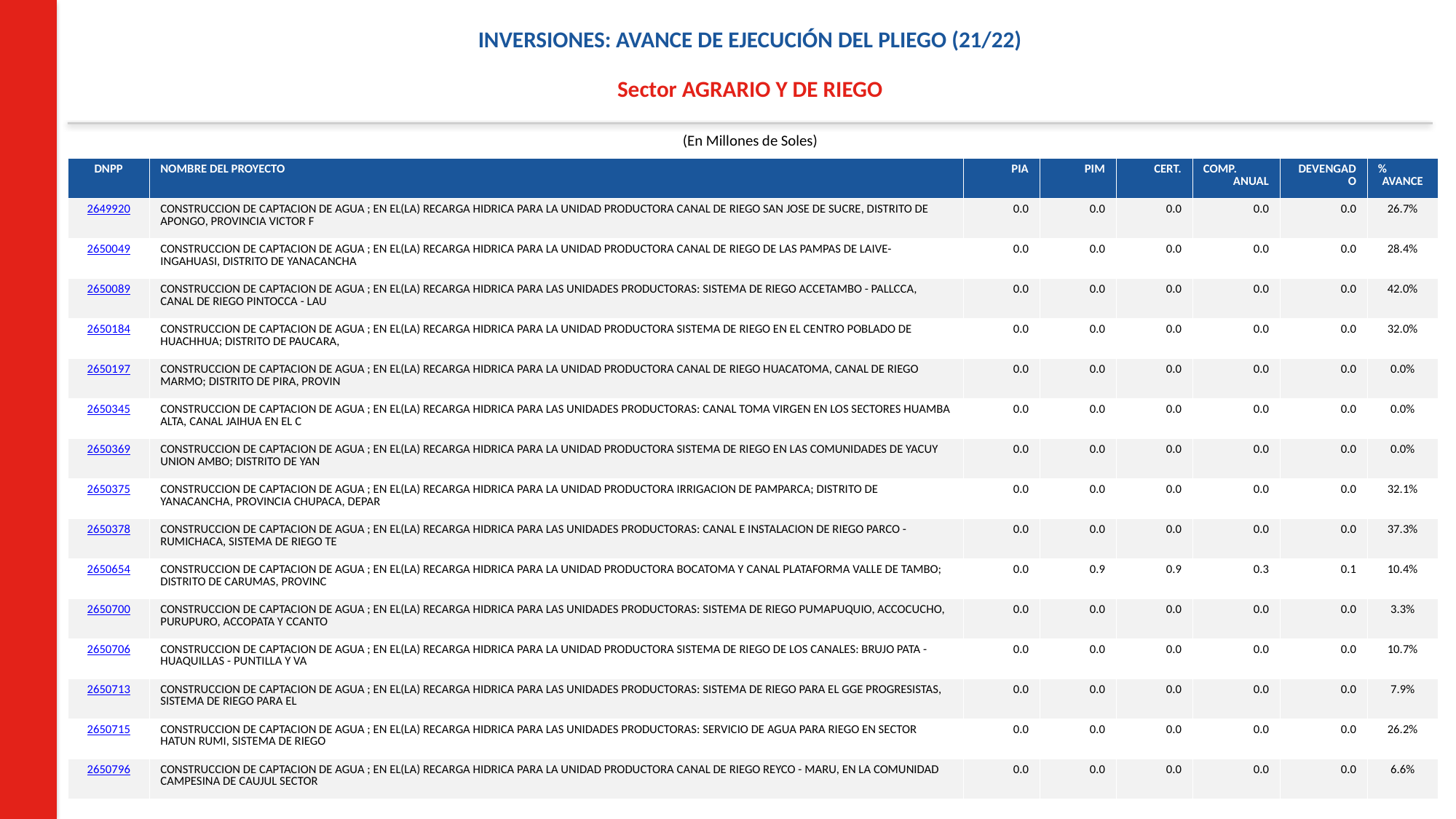

INVERSIONES: AVANCE DE EJECUCIÓN DEL PLIEGO (21/22)
Sector AGRARIO Y DE RIEGO

(En Millones de Soles)
| DNPP | NOMBRE DEL PROYECTO | PIA | PIM | CERT. | COMP. ANUAL | DEVENGADO | % AVANCE |
| --- | --- | --- | --- | --- | --- | --- | --- |
| 2649920 | CONSTRUCCION DE CAPTACION DE AGUA ; EN EL(LA) RECARGA HIDRICA PARA LA UNIDAD PRODUCTORA CANAL DE RIEGO SAN JOSE DE SUCRE, DISTRITO DE APONGO, PROVINCIA VICTOR F | 0.0 | 0.0 | 0.0 | 0.0 | 0.0 | 26.7% |
| 2650049 | CONSTRUCCION DE CAPTACION DE AGUA ; EN EL(LA) RECARGA HIDRICA PARA LA UNIDAD PRODUCTORA CANAL DE RIEGO DE LAS PAMPAS DE LAIVE- INGAHUASI, DISTRITO DE YANACANCHA | 0.0 | 0.0 | 0.0 | 0.0 | 0.0 | 28.4% |
| 2650089 | CONSTRUCCION DE CAPTACION DE AGUA ; EN EL(LA) RECARGA HIDRICA PARA LAS UNIDADES PRODUCTORAS: SISTEMA DE RIEGO ACCETAMBO - PALLCCA, CANAL DE RIEGO PINTOCCA - LAU | 0.0 | 0.0 | 0.0 | 0.0 | 0.0 | 42.0% |
| 2650184 | CONSTRUCCION DE CAPTACION DE AGUA ; EN EL(LA) RECARGA HIDRICA PARA LA UNIDAD PRODUCTORA SISTEMA DE RIEGO EN EL CENTRO POBLADO DE HUACHHUA; DISTRITO DE PAUCARA, | 0.0 | 0.0 | 0.0 | 0.0 | 0.0 | 32.0% |
| 2650197 | CONSTRUCCION DE CAPTACION DE AGUA ; EN EL(LA) RECARGA HIDRICA PARA LA UNIDAD PRODUCTORA CANAL DE RIEGO HUACATOMA, CANAL DE RIEGO MARMO; DISTRITO DE PIRA, PROVIN | 0.0 | 0.0 | 0.0 | 0.0 | 0.0 | 0.0% |
| 2650345 | CONSTRUCCION DE CAPTACION DE AGUA ; EN EL(LA) RECARGA HIDRICA PARA LAS UNIDADES PRODUCTORAS: CANAL TOMA VIRGEN EN LOS SECTORES HUAMBA ALTA, CANAL JAIHUA EN EL C | 0.0 | 0.0 | 0.0 | 0.0 | 0.0 | 0.0% |
| 2650369 | CONSTRUCCION DE CAPTACION DE AGUA ; EN EL(LA) RECARGA HIDRICA PARA LA UNIDAD PRODUCTORA SISTEMA DE RIEGO EN LAS COMUNIDADES DE YACUY UNION AMBO; DISTRITO DE YAN | 0.0 | 0.0 | 0.0 | 0.0 | 0.0 | 0.0% |
| 2650375 | CONSTRUCCION DE CAPTACION DE AGUA ; EN EL(LA) RECARGA HIDRICA PARA LA UNIDAD PRODUCTORA IRRIGACION DE PAMPARCA; DISTRITO DE YANACANCHA, PROVINCIA CHUPACA, DEPAR | 0.0 | 0.0 | 0.0 | 0.0 | 0.0 | 32.1% |
| 2650378 | CONSTRUCCION DE CAPTACION DE AGUA ; EN EL(LA) RECARGA HIDRICA PARA LAS UNIDADES PRODUCTORAS: CANAL E INSTALACION DE RIEGO PARCO - RUMICHACA, SISTEMA DE RIEGO TE | 0.0 | 0.0 | 0.0 | 0.0 | 0.0 | 37.3% |
| 2650654 | CONSTRUCCION DE CAPTACION DE AGUA ; EN EL(LA) RECARGA HIDRICA PARA LA UNIDAD PRODUCTORA BOCATOMA Y CANAL PLATAFORMA VALLE DE TAMBO; DISTRITO DE CARUMAS, PROVINC | 0.0 | 0.9 | 0.9 | 0.3 | 0.1 | 10.4% |
| 2650700 | CONSTRUCCION DE CAPTACION DE AGUA ; EN EL(LA) RECARGA HIDRICA PARA LAS UNIDADES PRODUCTORAS: SISTEMA DE RIEGO PUMAPUQUIO, ACCOCUCHO, PURUPURO, ACCOPATA Y CCANTO | 0.0 | 0.0 | 0.0 | 0.0 | 0.0 | 3.3% |
| 2650706 | CONSTRUCCION DE CAPTACION DE AGUA ; EN EL(LA) RECARGA HIDRICA PARA LA UNIDAD PRODUCTORA SISTEMA DE RIEGO DE LOS CANALES: BRUJO PATA - HUAQUILLAS - PUNTILLA Y VA | 0.0 | 0.0 | 0.0 | 0.0 | 0.0 | 10.7% |
| 2650713 | CONSTRUCCION DE CAPTACION DE AGUA ; EN EL(LA) RECARGA HIDRICA PARA LAS UNIDADES PRODUCTORAS: SISTEMA DE RIEGO PARA EL GGE PROGRESISTAS, SISTEMA DE RIEGO PARA EL | 0.0 | 0.0 | 0.0 | 0.0 | 0.0 | 7.9% |
| 2650715 | CONSTRUCCION DE CAPTACION DE AGUA ; EN EL(LA) RECARGA HIDRICA PARA LAS UNIDADES PRODUCTORAS: SERVICIO DE AGUA PARA RIEGO EN SECTOR HATUN RUMI, SISTEMA DE RIEGO | 0.0 | 0.0 | 0.0 | 0.0 | 0.0 | 26.2% |
| 2650796 | CONSTRUCCION DE CAPTACION DE AGUA ; EN EL(LA) RECARGA HIDRICA PARA LA UNIDAD PRODUCTORA CANAL DE RIEGO REYCO - MARU, EN LA COMUNIDAD CAMPESINA DE CAUJUL SECTOR | 0.0 | 0.0 | 0.0 | 0.0 | 0.0 | 6.6% |